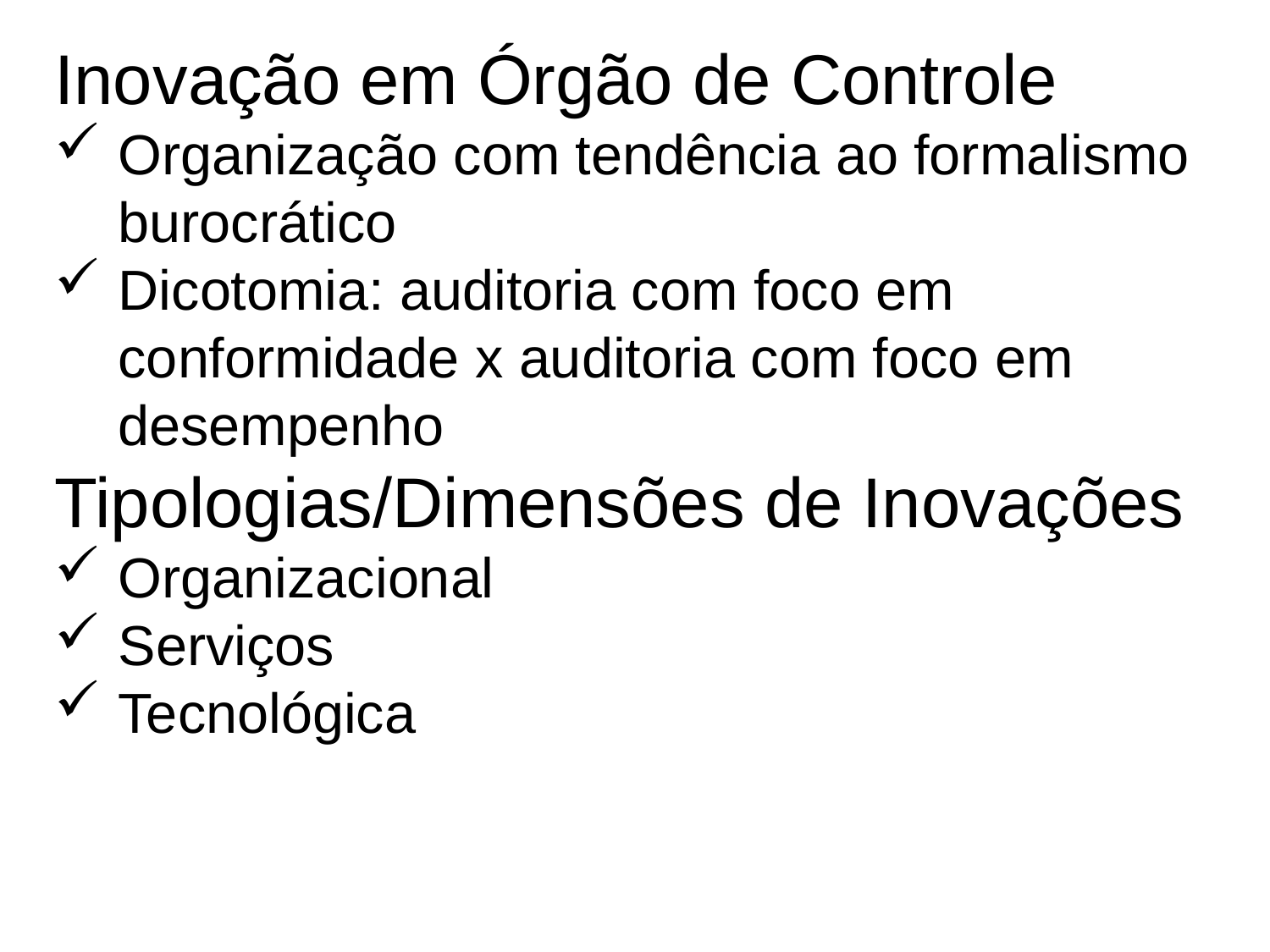

Inovação em Órgão de Controle
Organização com tendência ao formalismo burocrático
Dicotomia: auditoria com foco em conformidade x auditoria com foco em desempenho
Tipologias/Dimensões de Inovações
Organizacional
Serviços
Tecnológica